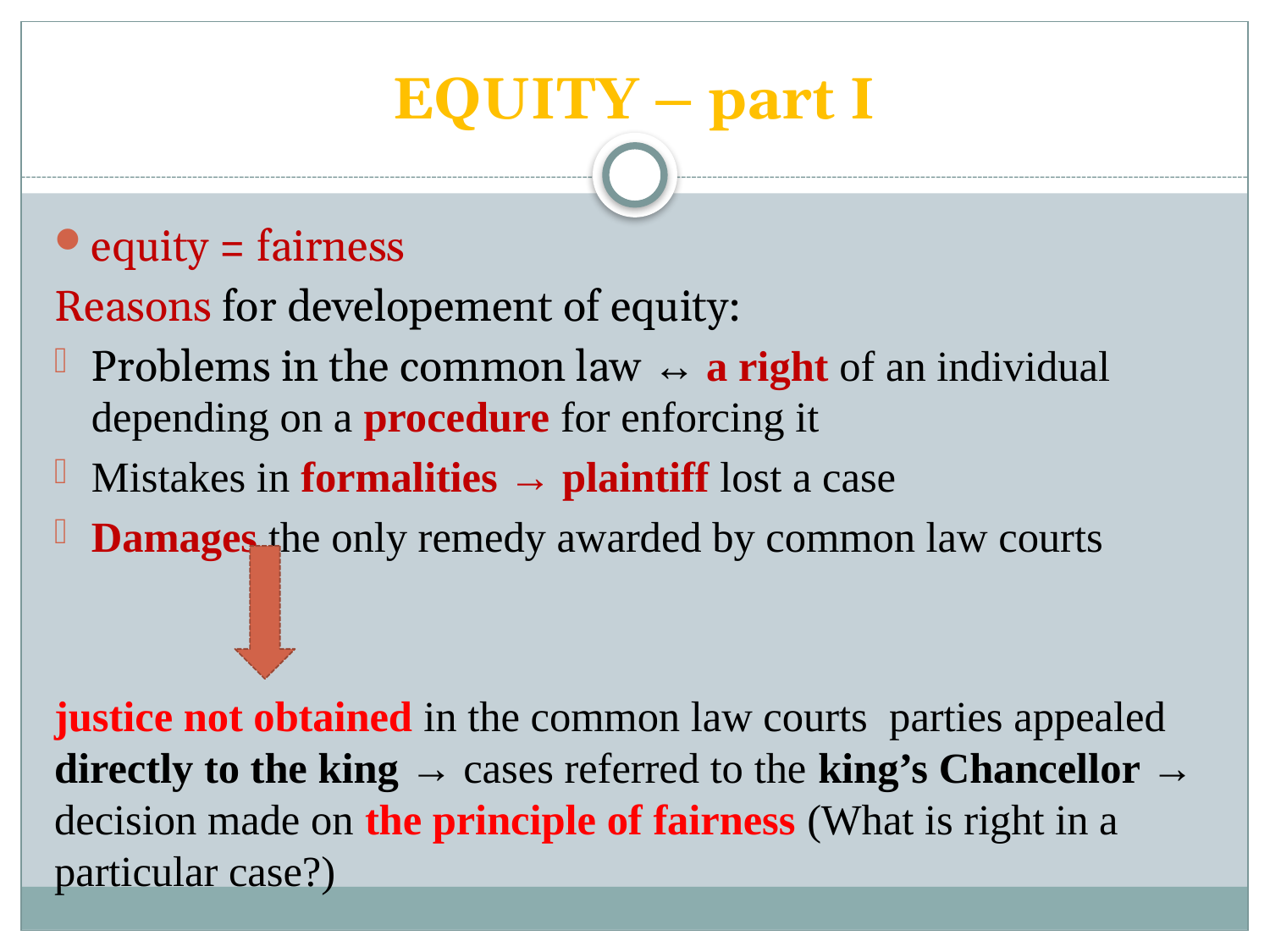

# EQUITY – part I
equity = fairness
Reasons for developement of equity:
Problems in the common law ↔ a right of an individual depending on a procedure for enforcing it
Mistakes in formalities → plaintiff lost a case
Damages the only remedy awarded by common law courts

justice not obtained in the common law courts  parties appealed directly to the king → cases referred to the king’s Chancellor → decision made on the principle of fairness (What is right in a particular case?)